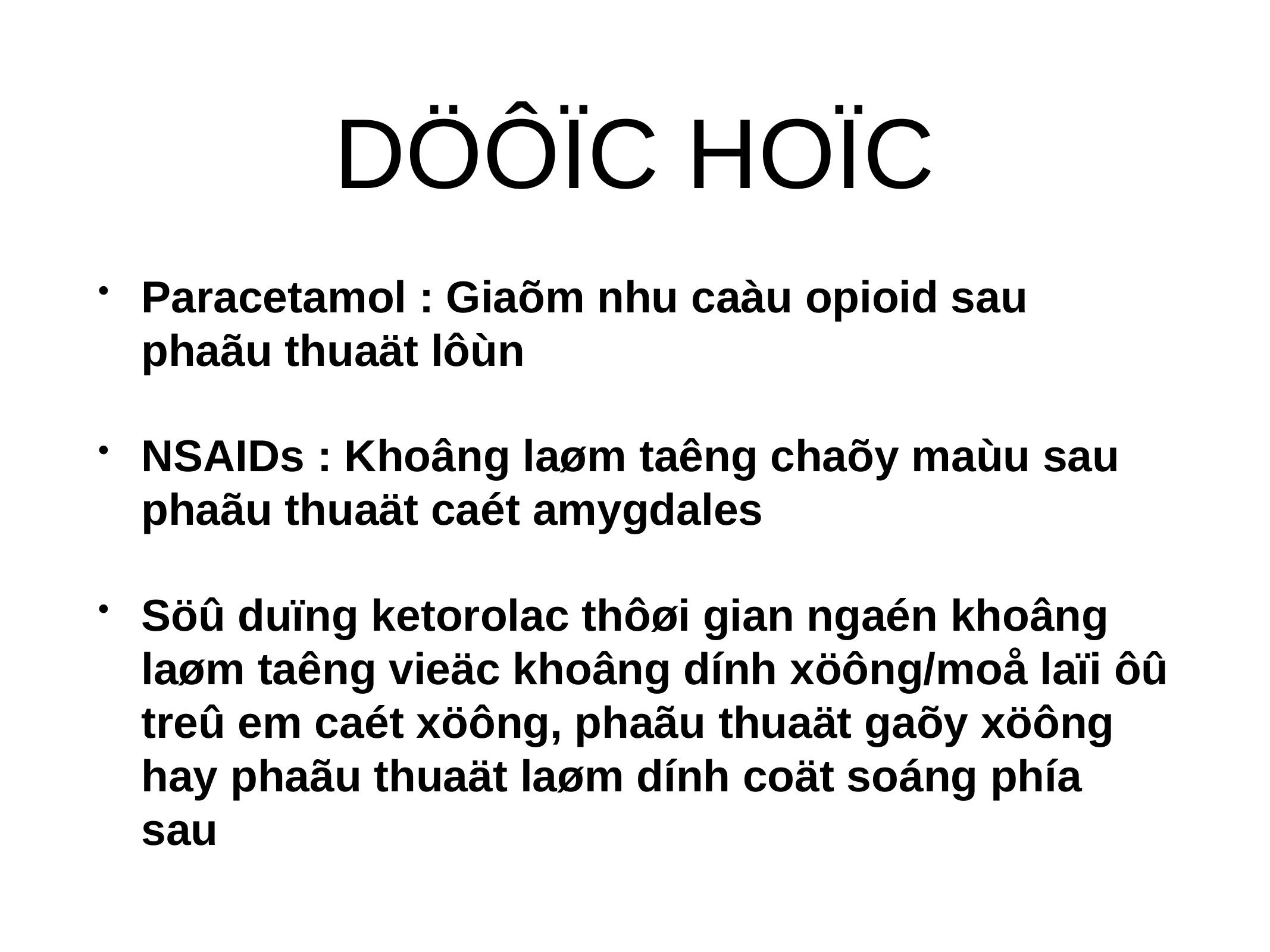

# DÖÔÏC HOÏC
Paracetamol : Giaõm nhu caàu opioid sau phaãu thuaät lôùn
NSAIDs : Khoâng laøm taêng chaõy maùu sau phaãu thuaät caét amygdales
Söû duïng ketorolac thôøi gian ngaén khoâng laøm taêng vieäc khoâng dính xöông/moå laïi ôû treû em caét xöông, phaãu thuaät gaõy xöông hay phaãu thuaät laøm dính coät soáng phía sau